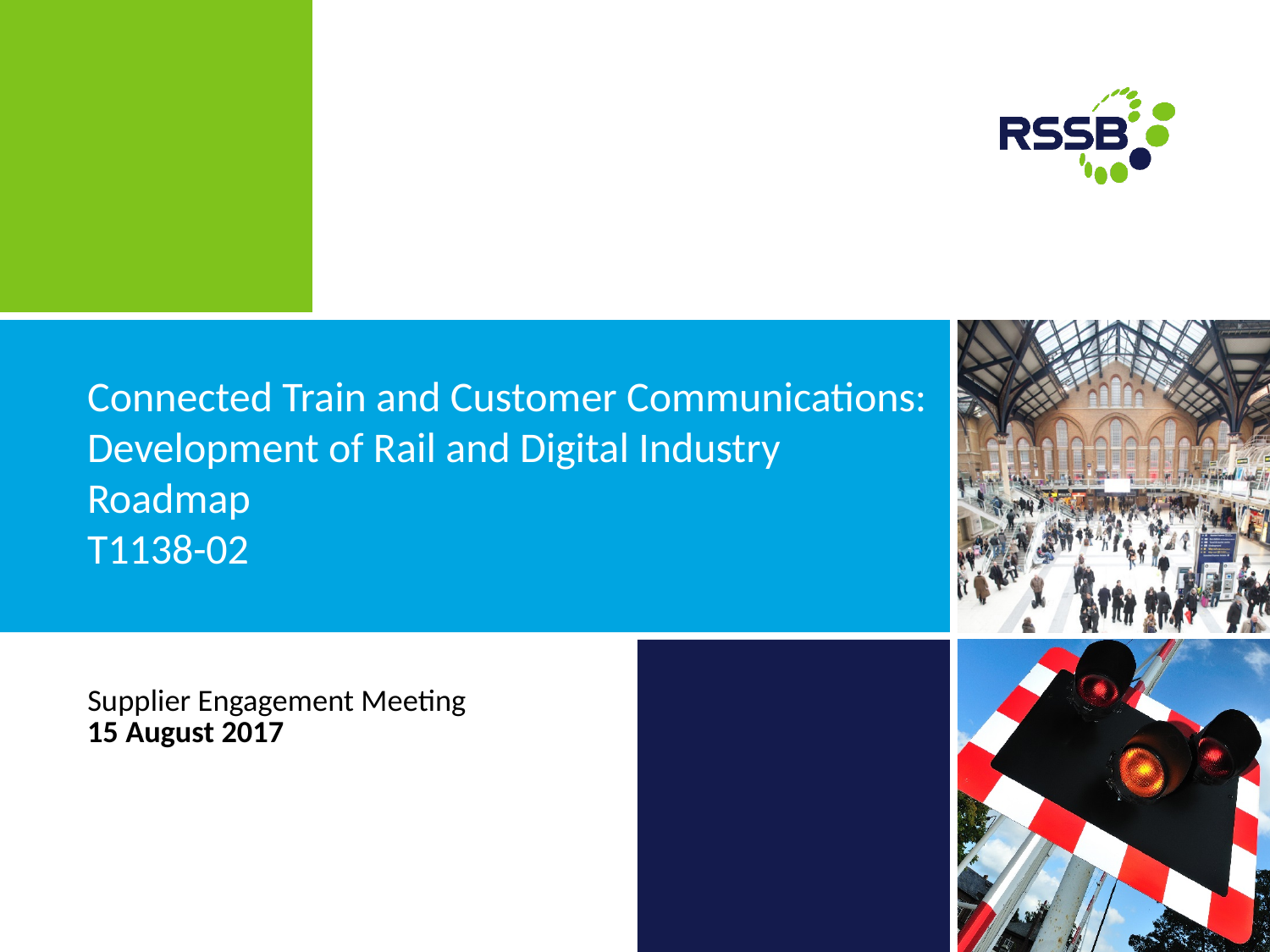

# Connected Train and Customer Communications: Development of Rail and Digital Industry Roadmap T1138-02
Supplier Engagement Meeting
15 August 2017